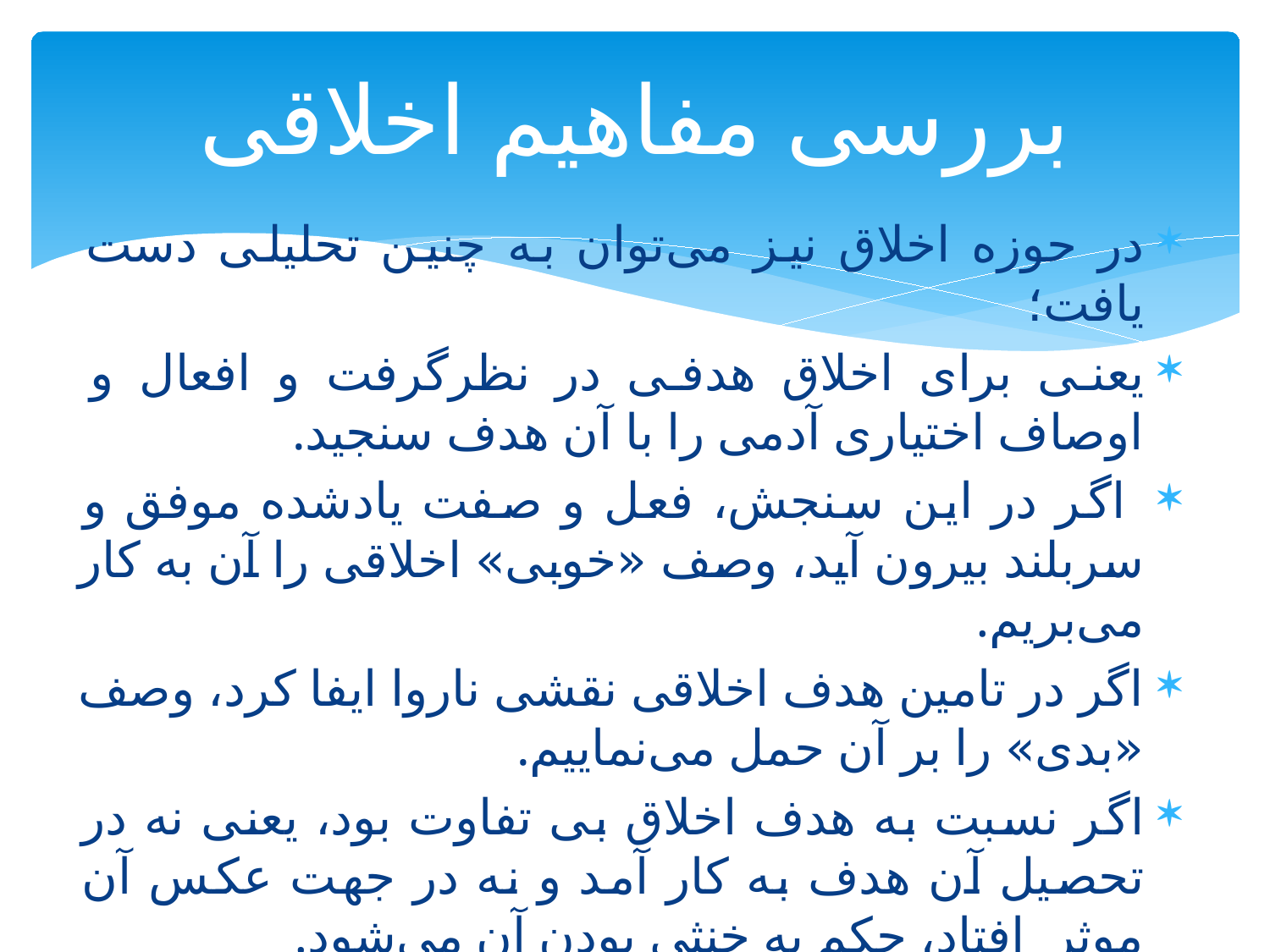

# بررسی مفاهیم اخلاقی
در حوزه اخلاق نیز می‌توان به چنین تحلیلی دست یافت؛
یعنی برای اخلاق هدفی در نظرگرفت و افعال و اوصاف اختیاری آدمی را با آن هدف سنجید.
 اگر در این سنجش، فعل و صفت یادشده موفق و سربلند بیرون آید، وصف «خوبی» اخلاقی را آن به کار می‌بریم.
اگر در تامین هدف اخلاقی نقشی ناروا ایفا کرد، وصف «بدی» را بر آن حمل می‌نماییم.
اگر نسبت به هدف اخلاق بی تفاوت بود، یعنی نه در تحصیل آن هدف به کار آمد و نه در جهت عکس آن موثر  افتاد، حکم به خنثی بودن آن می‌شود.